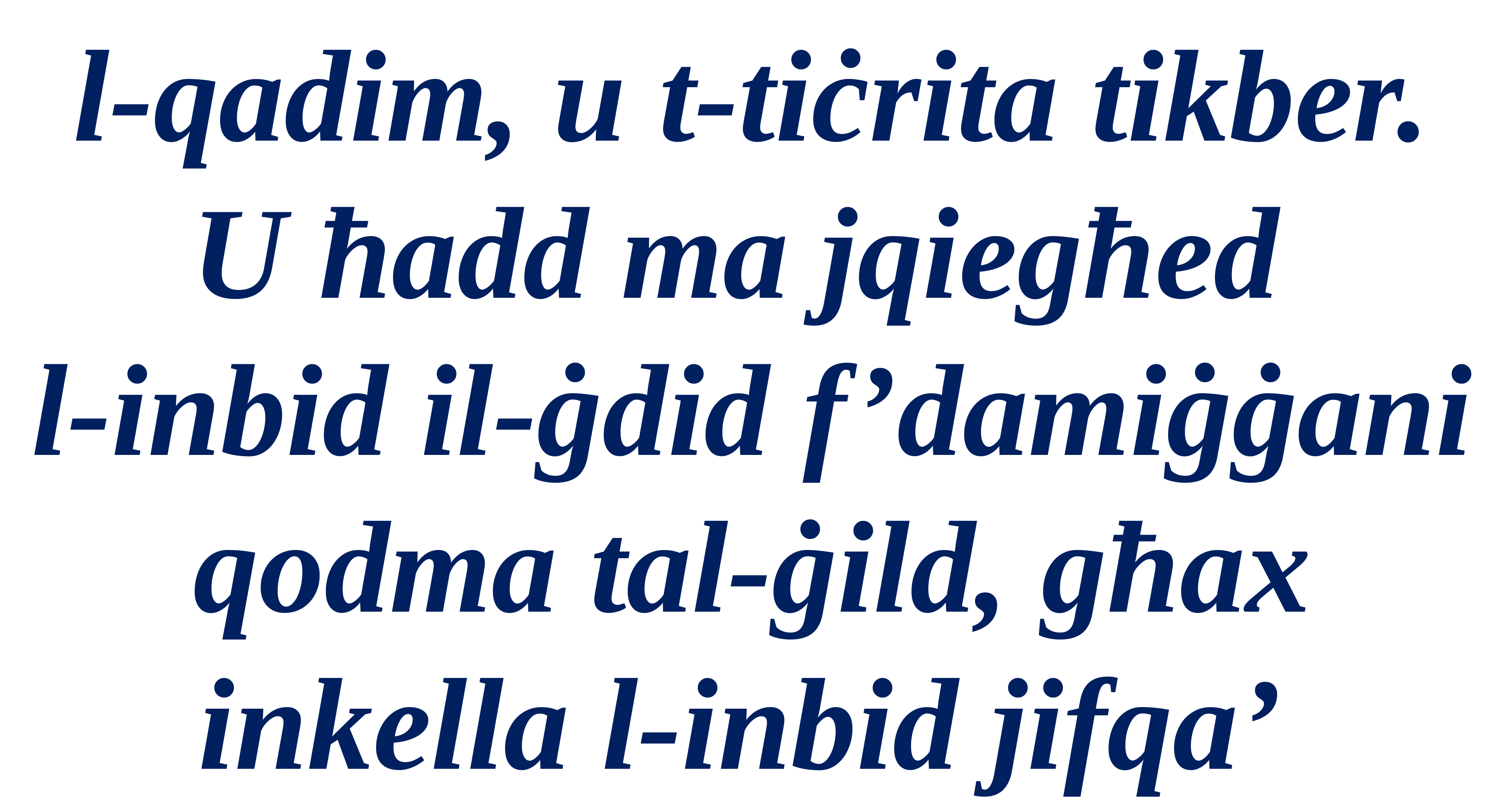

l-qadim, u t-tiċrita tikber. U ħadd ma jqiegħed
l-inbid il-ġdid f’damiġġani qodma tal-ġild, għax inkella l-inbid jifqa’